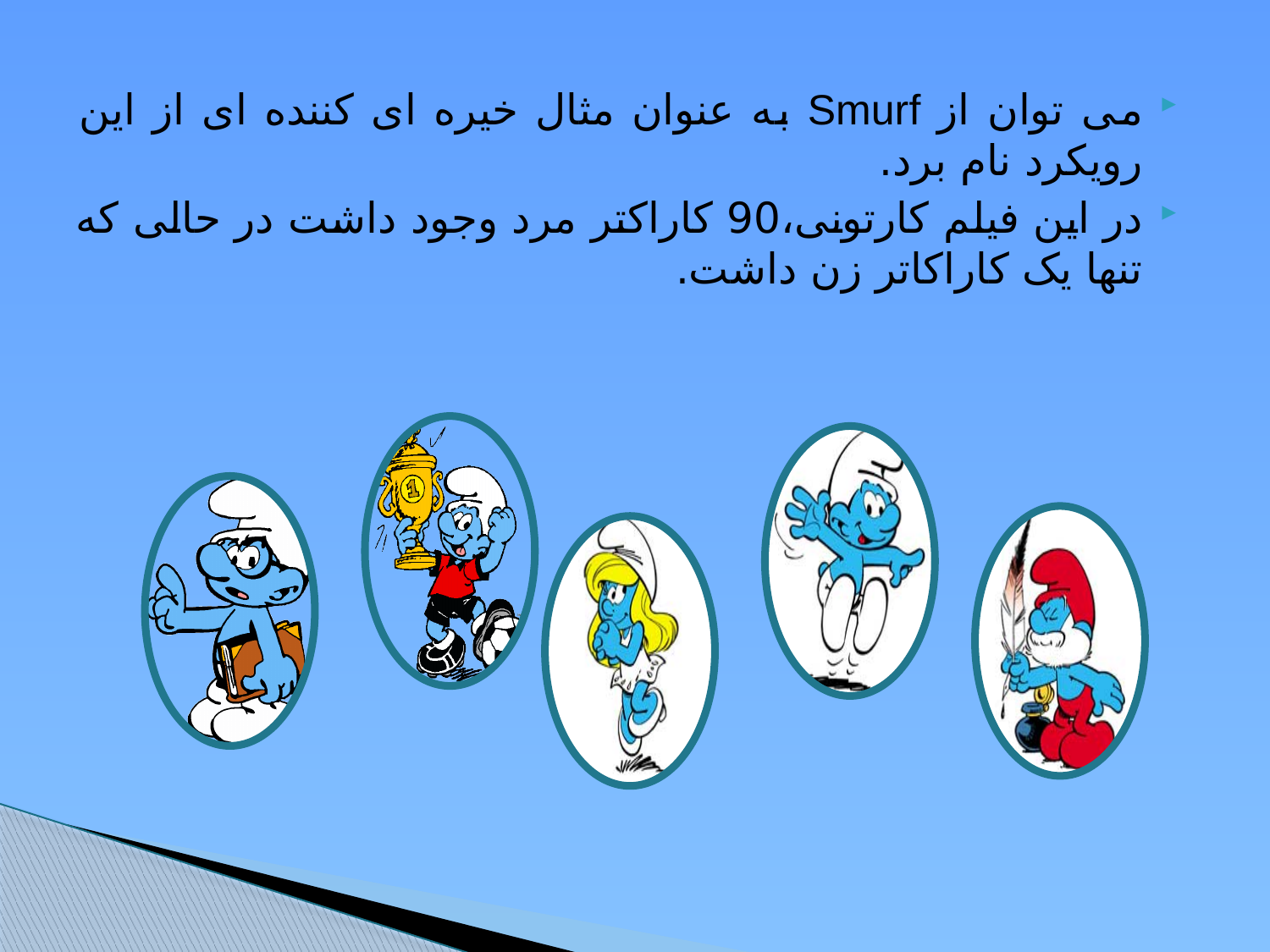

می توان از Smurf به عنوان مثال خیره ای کننده ای از این رویکرد نام برد.
در این فیلم کارتونی،90 کاراکتر مرد وجود داشت در حالی که تنها یک کاراکاتر زن داشت.